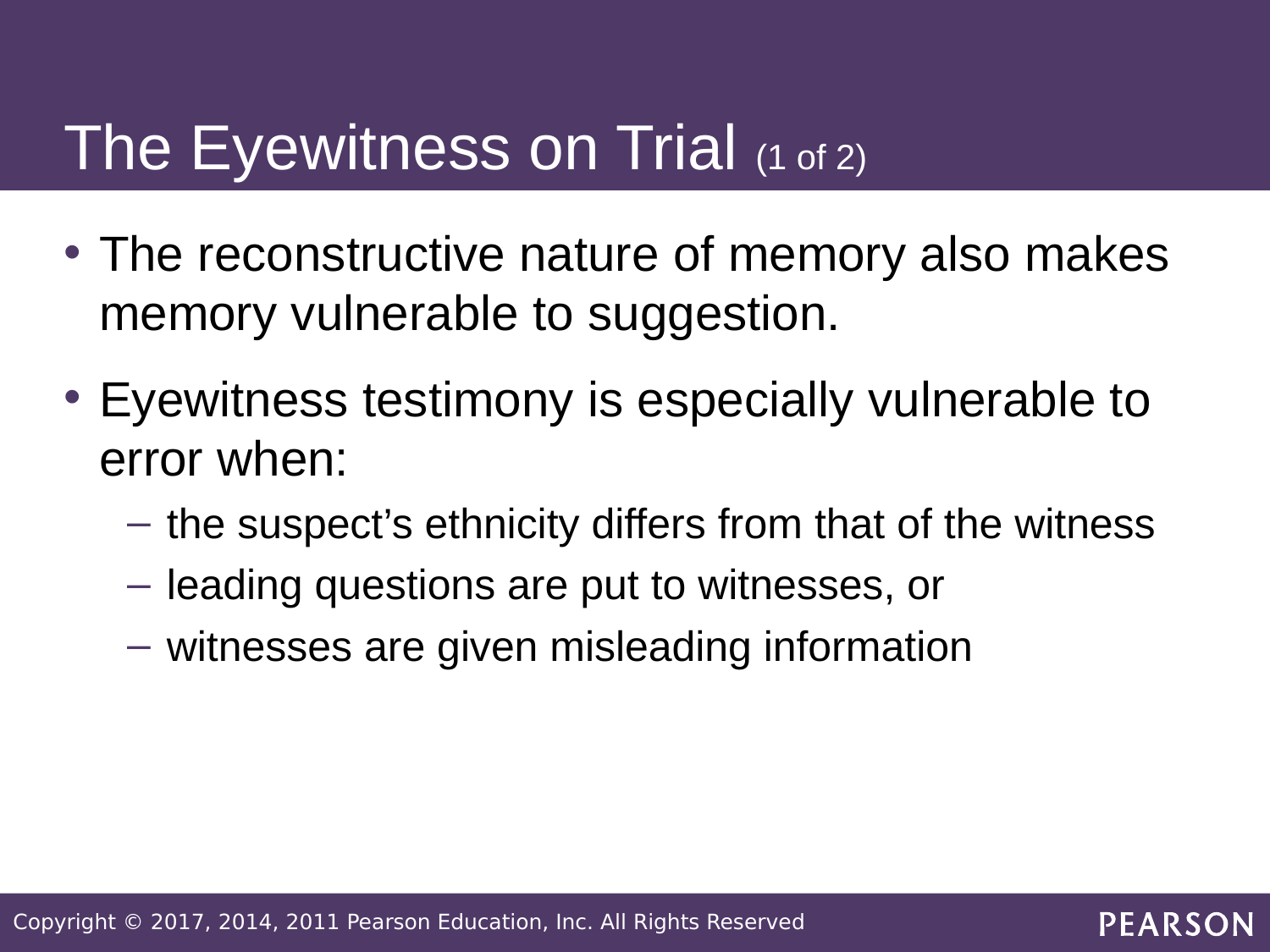

# The Eyewitness on Trial (1 of 2)
The reconstructive nature of memory also makes memory vulnerable to suggestion.
Eyewitness testimony is especially vulnerable to error when:
the suspect’s ethnicity differs from that of the witness
leading questions are put to witnesses, or
witnesses are given misleading information